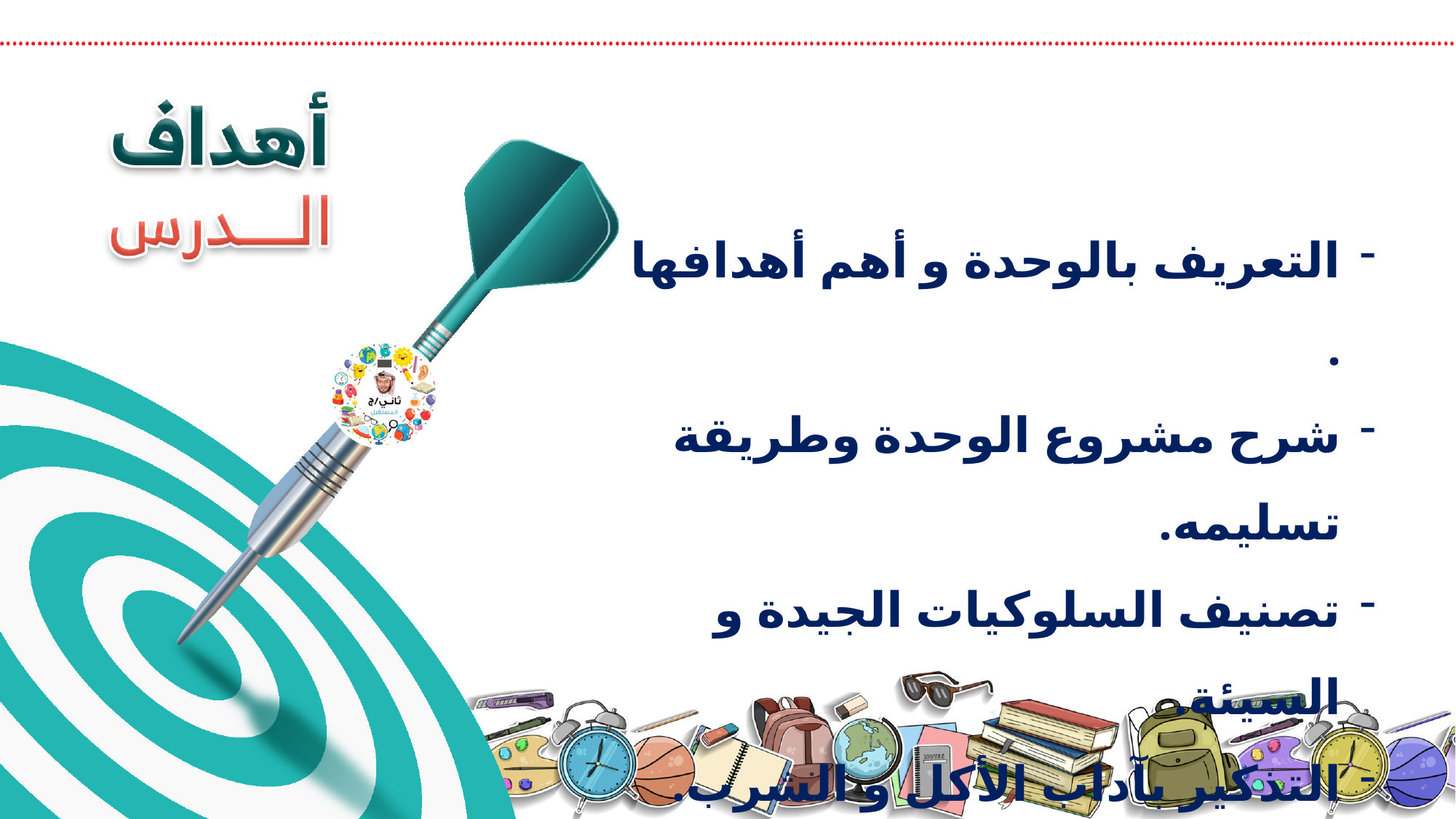

التعريف بالوحدة و أهم أهدافها .
شرح مشروع الوحدة وطريقة تسليمه.
تصنيف السلوكيات الجيدة و السيئة.
التذكير بآداب الأكل و الشرب.
قراءة النشيد و حفظها ومعرفة مدلولاتها.